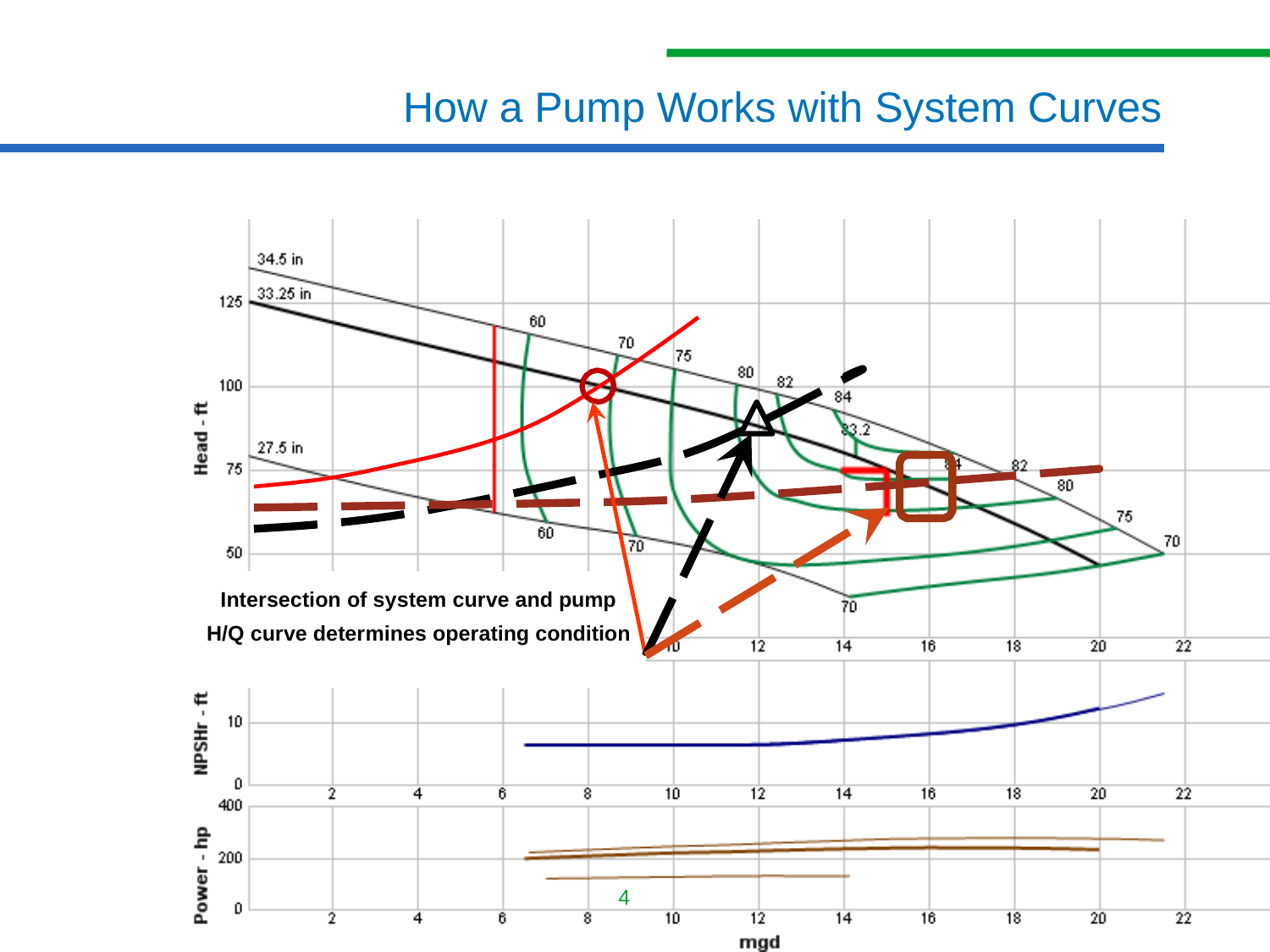

# How a Pump Works with System Curves

Intersection of system curve and pump H/Q curve determines operating condition
4